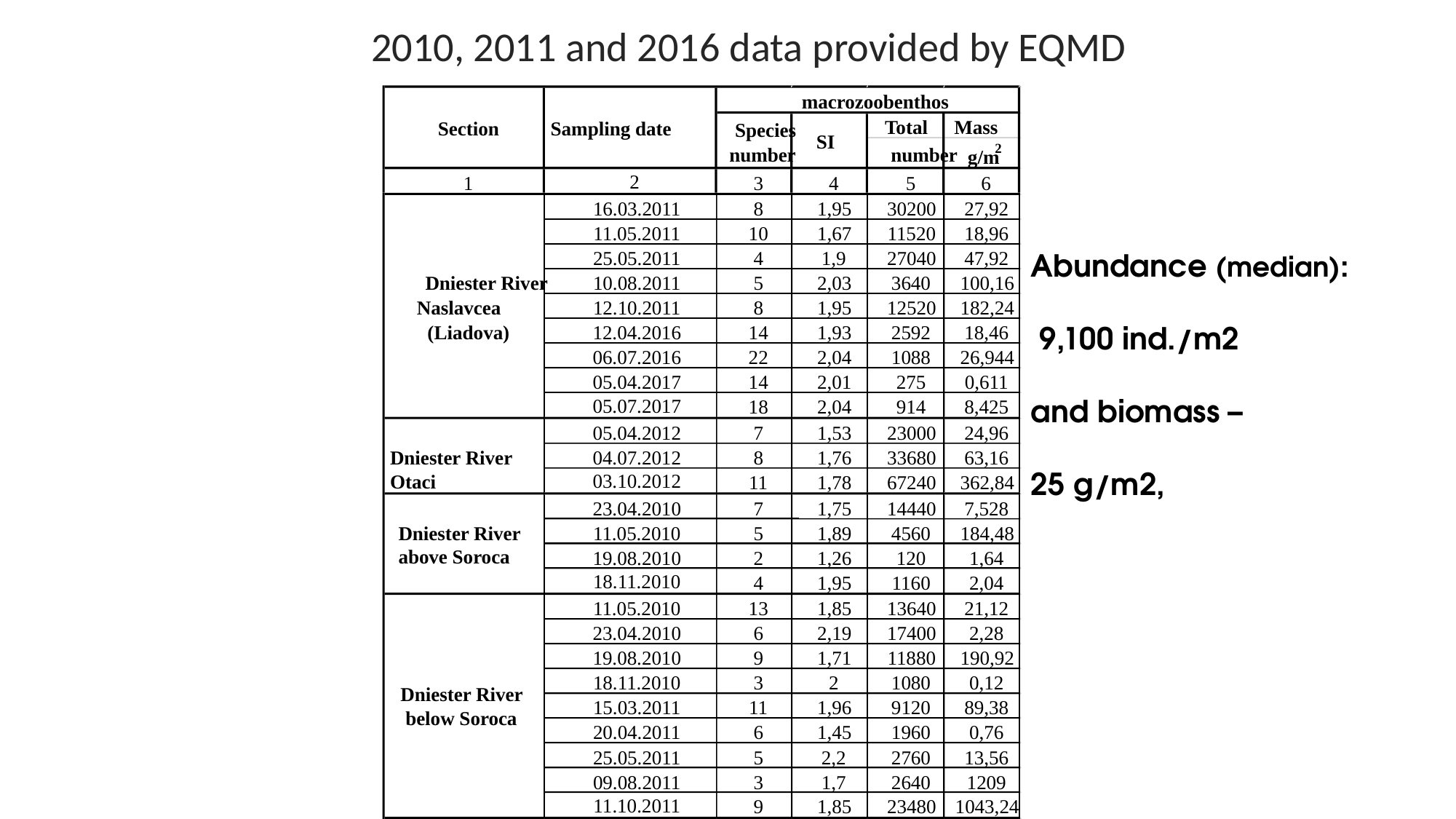

2010, 2011 and 2016 data provided by EQMD

macrozoobenthos

Total
Mass
Section
Sampling date
Species
SI

2
number
number
g/m

2

1
3
4
5
6

16.03.2011
8
1,95
30200
27,92

11.05.2011
10
1,67
11520
18,96

25.05.2011
4
1,9
27040
47,92

Dniester River
10.08.2011
5
2,03
3640
100,16

Naslavcea
12.10.2011
8
1,95
12520
182,24

(Liadova)
12.04.2016
14
1,93
2592
18,46

06.07.2016
22
2,04
1088
26,944

05.04.2017
14
2,01
275
0,611

05.07.2017
18
2,04
914
8,425
05.04.2012
7
1,53
23000
24,96
Dniester River
Otaci
04.07.2012
8
1,76
33680
63,16
03.10.2012
11
1,78
67240
362,84
23.04.2010
7
1,75
14440
7,528
Dniester River
above Soroca
11.05.2010
5
1,89
4560
184,48

19.08.2010
2
1,26
120
1,64
18.11.2010
4
1,95
1160
2,04
11.05.2010
13
1,85
13640
21,12
23.04.2010
6
2,19
17400
2,28
19.08.2010
9
1,71
11880
190,92
18.11.2010
3
2
1080
0,12
Dniester River
 below Soroca

15.03.2011
11
1,96
9120
89,38
20.04.2011
6
1,45
1960
0,76
25.05.2011
5
2,2
2760
13,56
09.08.2011
3
1,7
2640
1209
11.10.2011
9
1,85
23480
1043,24

Abundance (median):
 9,100 ind./m2
and biomass –
25 g/m2,